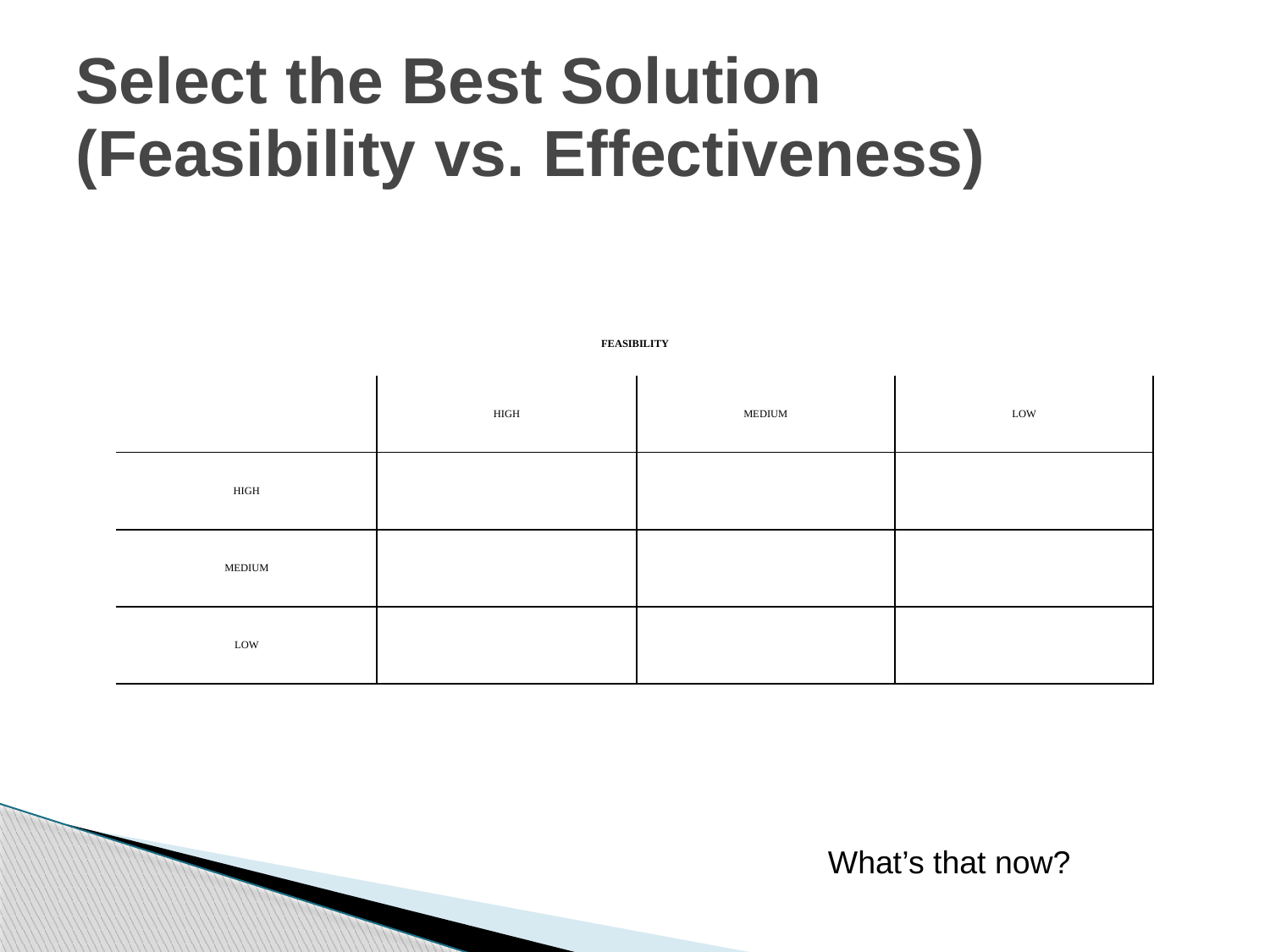

# Select the Best Solution (Feasibility vs. Effectiveness)
| FEASIBILITY |  |  |  |
| --- | --- | --- | --- |
|  | HIGH | MEDIUM | LOW |
| HIGH |  |  |  |
| MEDIUM |  |  |  |
| LOW |  |  |  |

What’s that now?